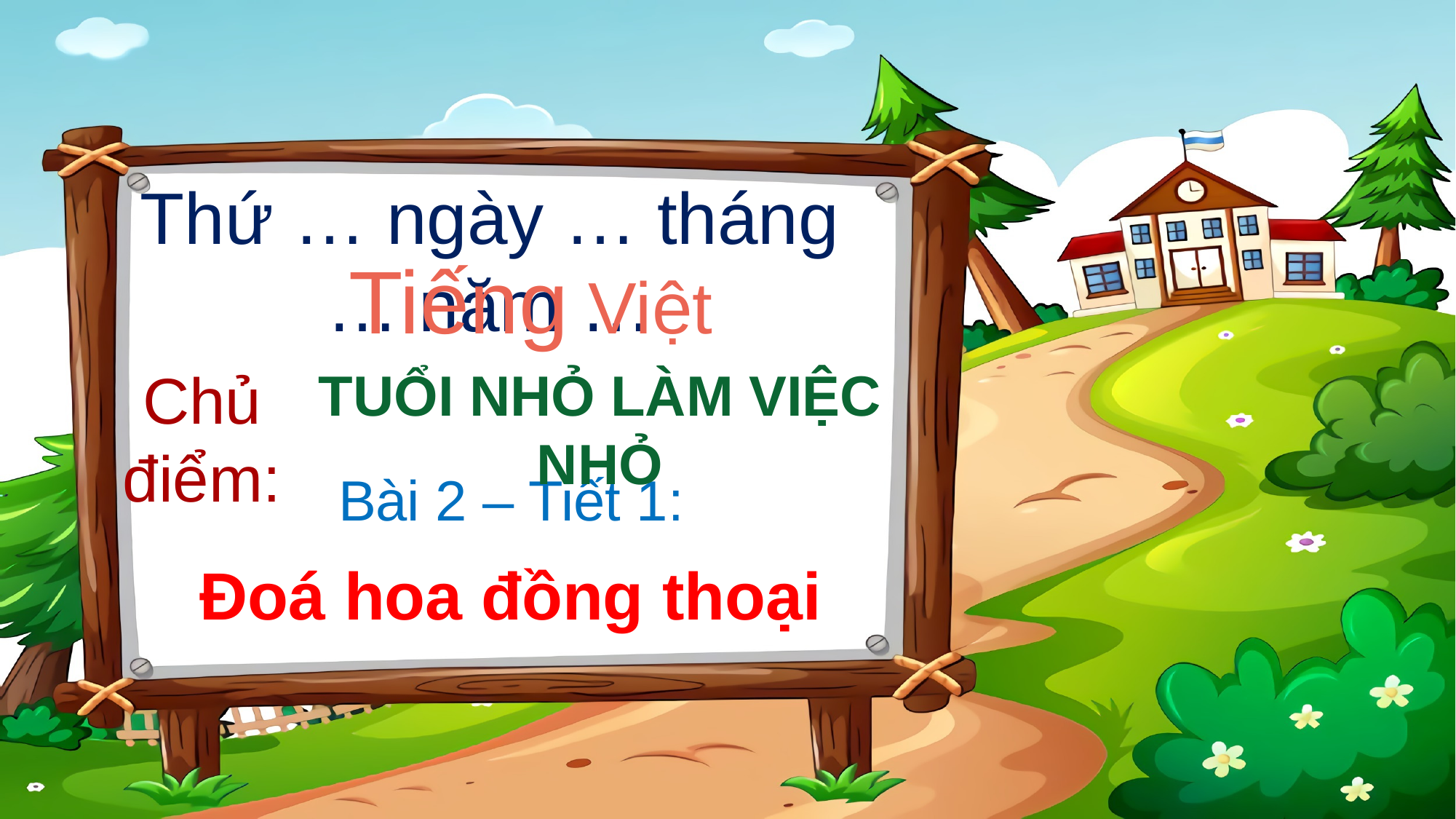

Thứ … ngày … tháng … năm …
Tiếng Việt
TUỔI NHỎ LÀM VIỆC NHỎ
Chủ điểm:
Bài 2 – Tiết 1:
Đoá hoa đồng thoại